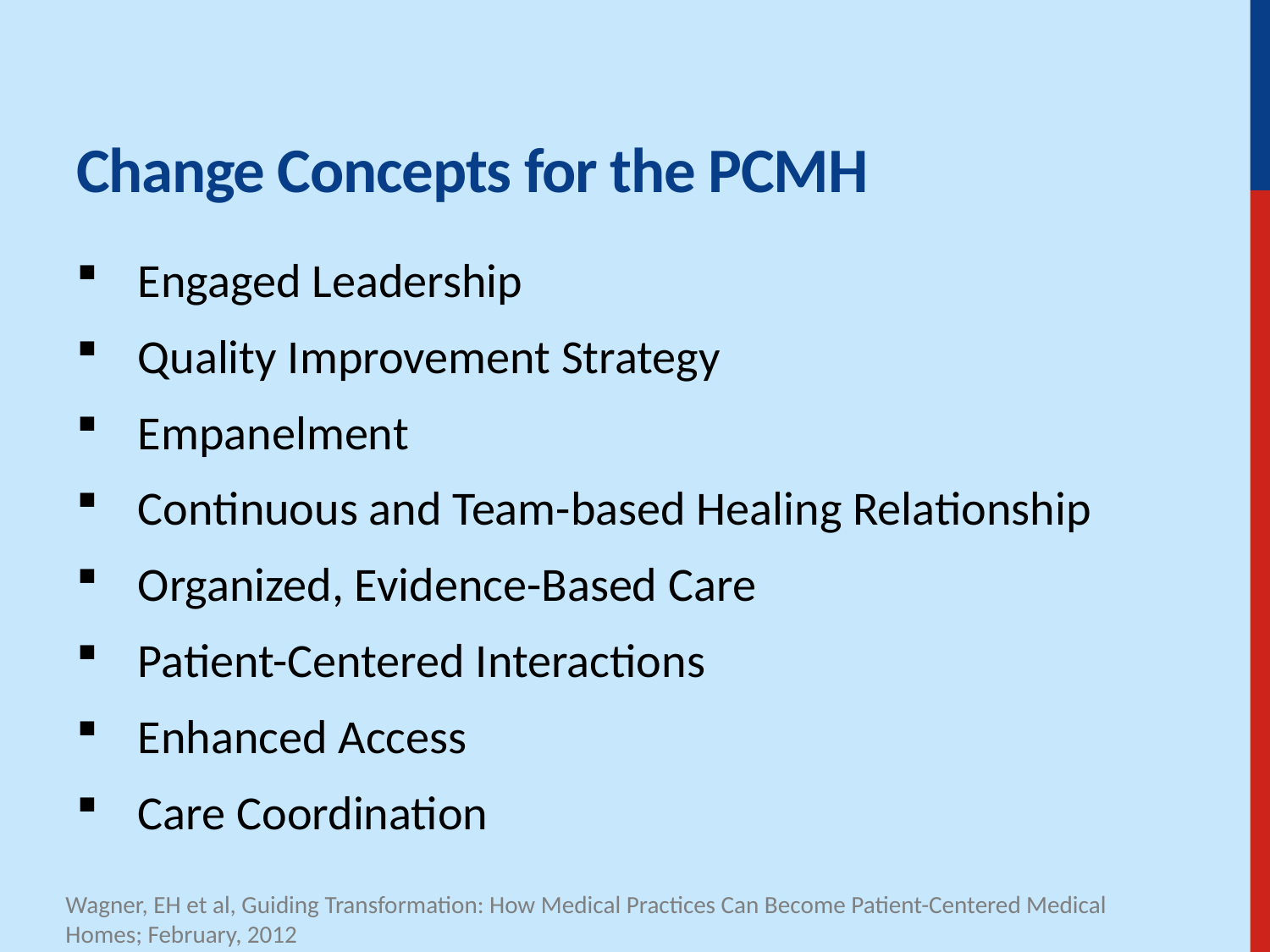

# Change Concepts for the PCMH
Engaged Leadership
Quality Improvement Strategy
Empanelment
Continuous and Team-based Healing Relationship
Organized, Evidence-Based Care
Patient-Centered Interactions
Enhanced Access
Care Coordination

Wagner, EH et al, Guiding Transformation: How Medical Practices Can Become Patient-Centered Medical Homes; February, 2012